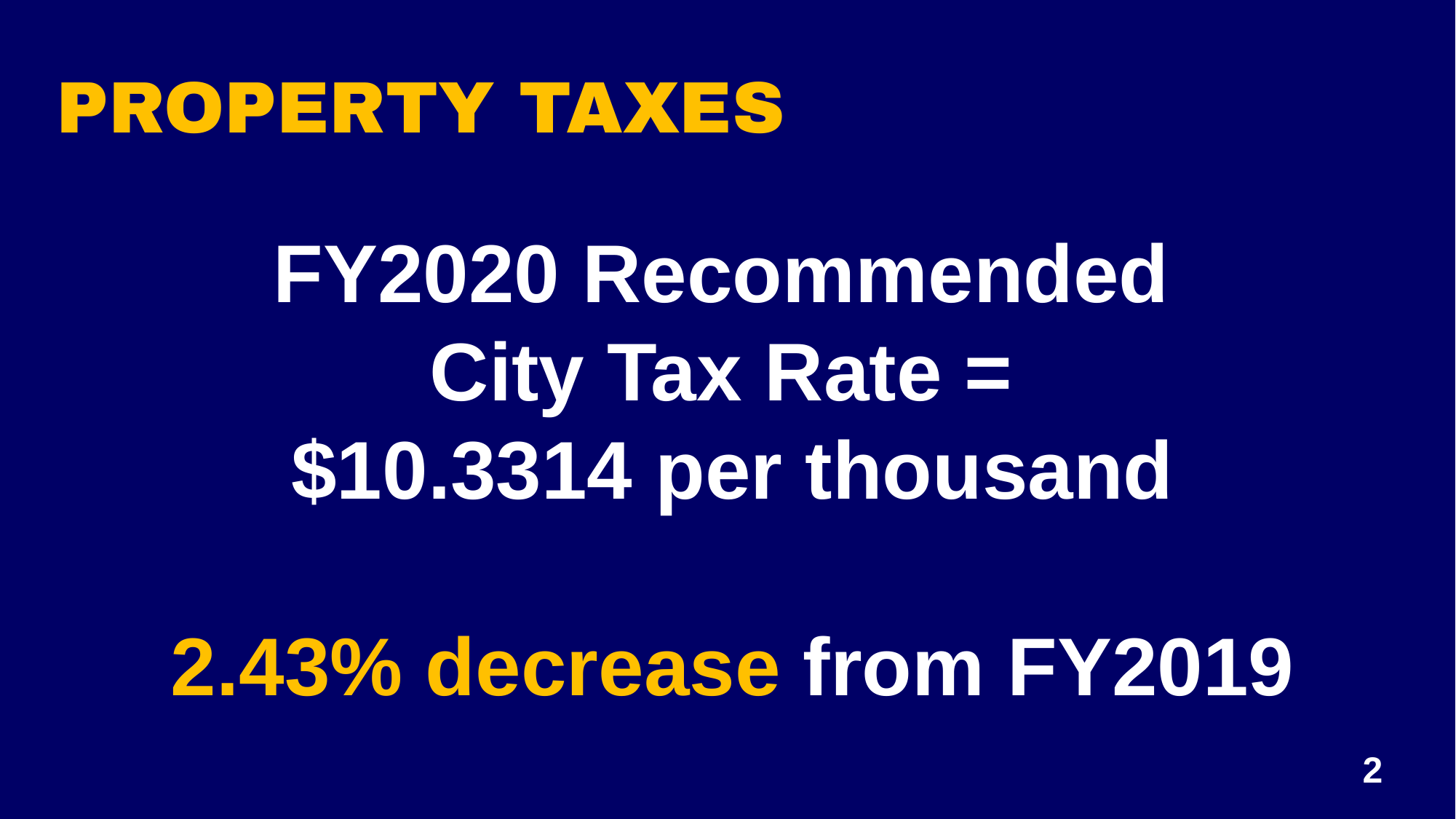

PROPERTY TAXES
FY2020 Recommended
City Tax Rate =
$10.3314 per thousand
2.43% decrease from FY2019